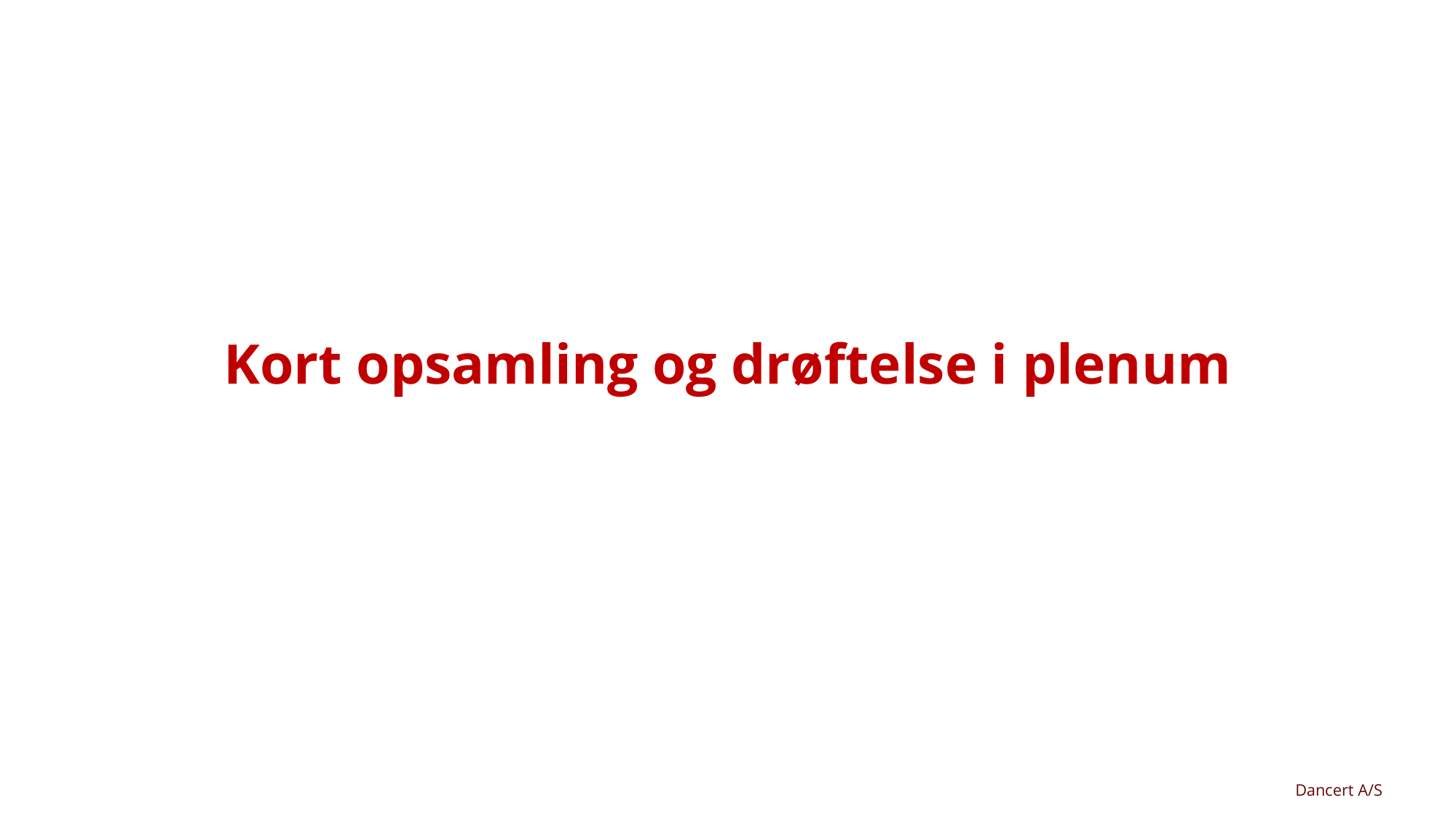

# Kort opsamling og drøftelse i plenum